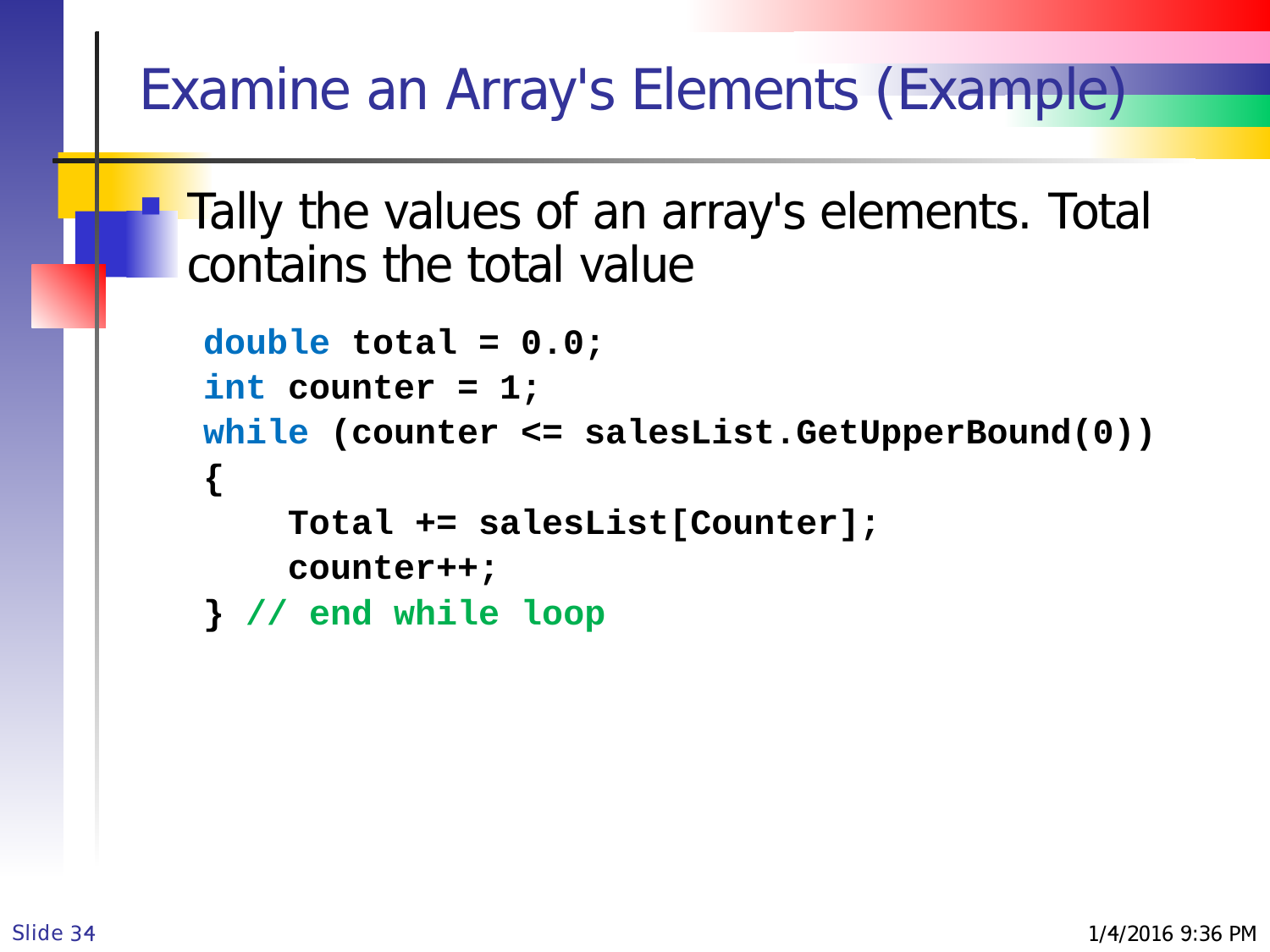

# Examine an Array's Elements (Example)
Tally the values of an array's elements. Total contains the total value

double total = 0.0;
int counter = 1;
while (counter <= salesList.GetUpperBound(0))
{
    Total += salesList[Counter];
    counter++;
} // end while loop
1/4/2016 9:36 PM